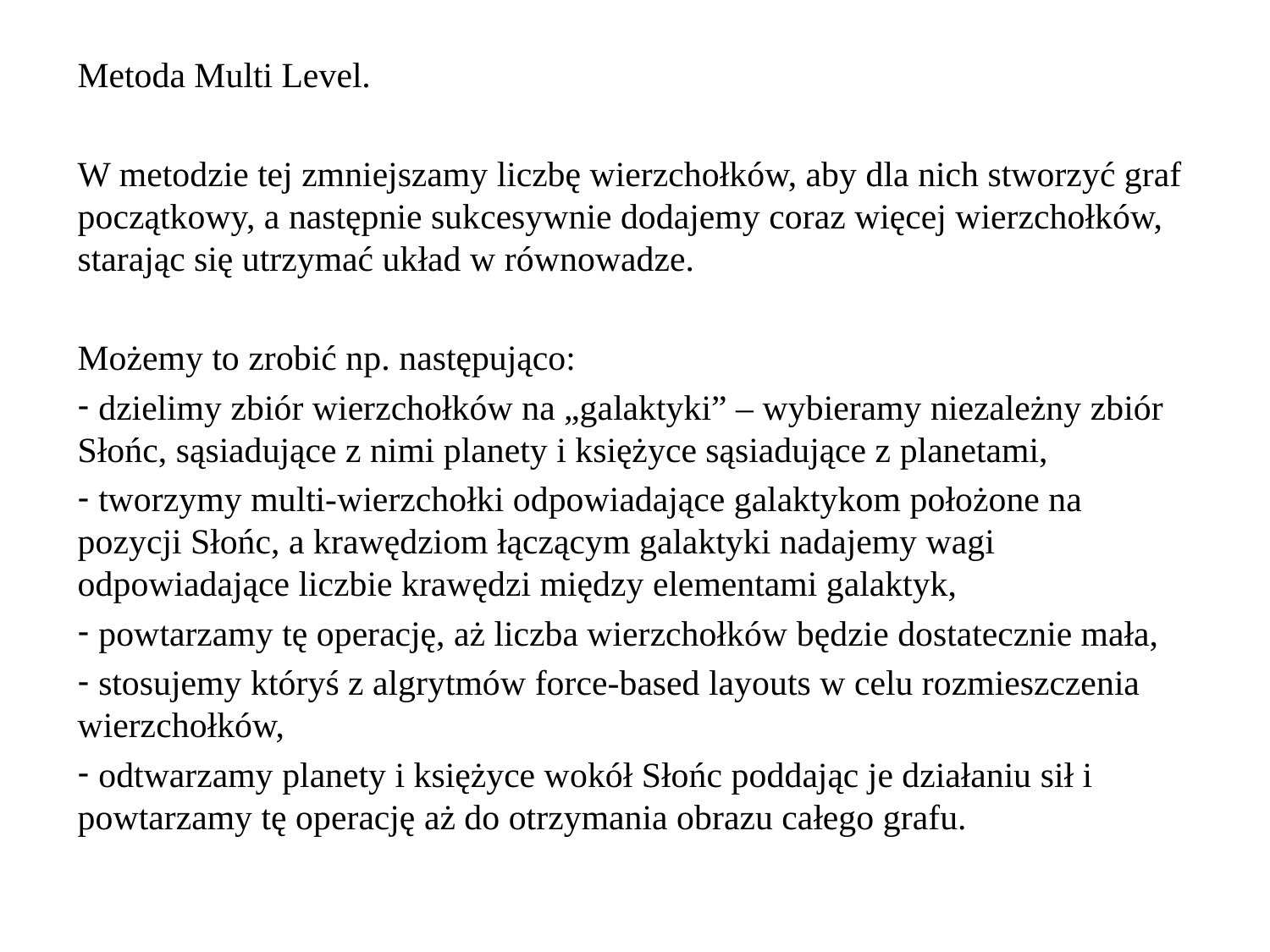

Metoda Multi Level.

W metodzie tej zmniejszamy liczbę wierzchołków, aby dla nich stworzyć graf początkowy, a następnie sukcesywnie dodajemy coraz więcej wierzchołków, starając się utrzymać układ w równowadze.

Możemy to zrobić np. następująco:
 dzielimy zbiór wierzchołków na „galaktyki” – wybieramy niezależny zbiór Słońc, sąsiadujące z nimi planety i księżyce sąsiadujące z planetami,
 tworzymy multi-wierzchołki odpowiadające galaktykom położone na pozycji Słońc, a krawędziom łączącym galaktyki nadajemy wagi odpowiadające liczbie krawędzi między elementami galaktyk,
 powtarzamy tę operację, aż liczba wierzchołków będzie dostatecznie mała,
 stosujemy któryś z algrytmów force-based layouts w celu rozmieszczenia wierzchołków,
 odtwarzamy planety i księżyce wokół Słońc poddając je działaniu sił i powtarzamy tę operację aż do otrzymania obrazu całego grafu.